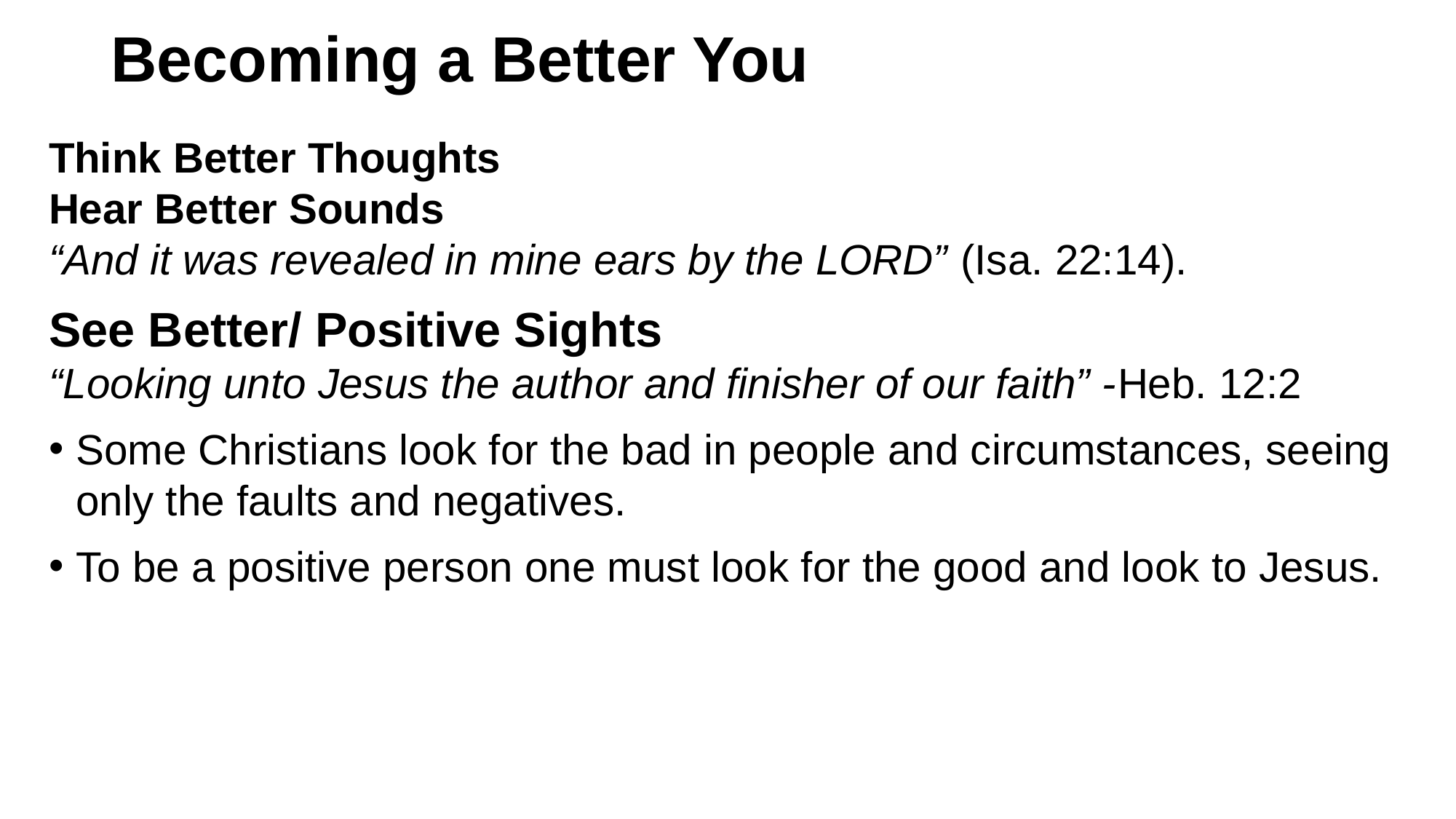

# Becoming a Better You
Think Better Thoughts
Hear Better Sounds
“And it was revealed in mine ears by the LORD” (Isa. 22:14).
See Better/ Positive Sights
“Looking unto Jesus the author and finisher of our faith” -Heb. 12:2
Some Christians look for the bad in people and circumstances, seeing only the faults and negatives.
To be a positive person one must look for the good and look to Jesus.